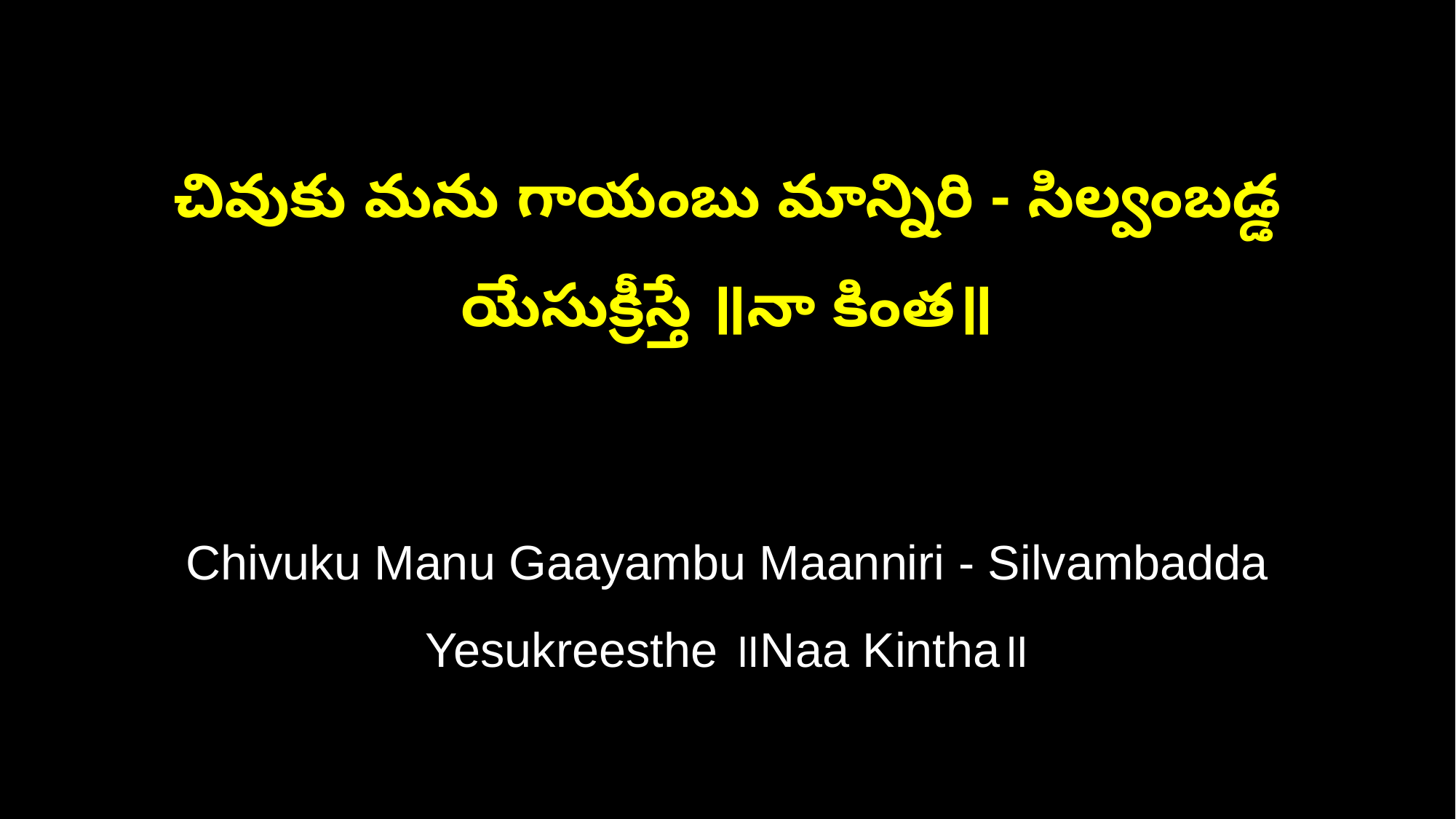

చివుకు మను గాయంబు మాన్నిరి - సిల్వంబడ్డ యేసుక్రీస్తే ॥నా కింత॥
Chivuku Manu Gaayambu Maanniri - Silvambadda Yesukreesthe ॥Naa Kintha॥